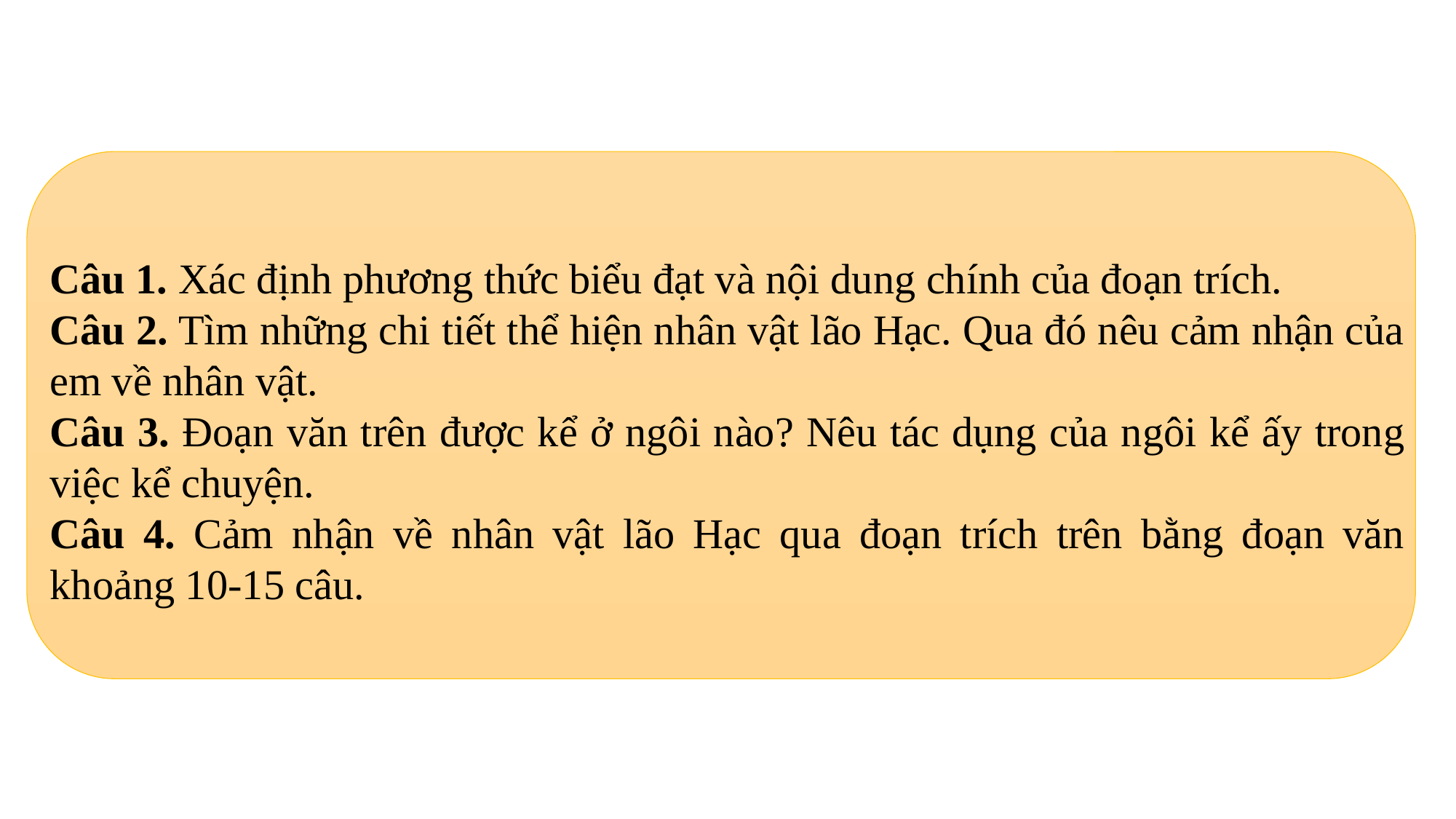

Câu 1. Xác định phương thức biểu đạt và nội dung chính của đoạn trích.
Câu 2. Tìm những chi tiết thể hiện nhân vật lão Hạc. Qua đó nêu cảm nhận của em về nhân vật.
Câu 3. Đoạn văn trên được kể ở ngôi nào? Nêu tác dụng của ngôi kể ấy trong việc kể chuyện.
Câu 4. Cảm nhận về nhân vật lão Hạc qua đoạn trích trên bằng đoạn văn khoảng 10-15 câu.